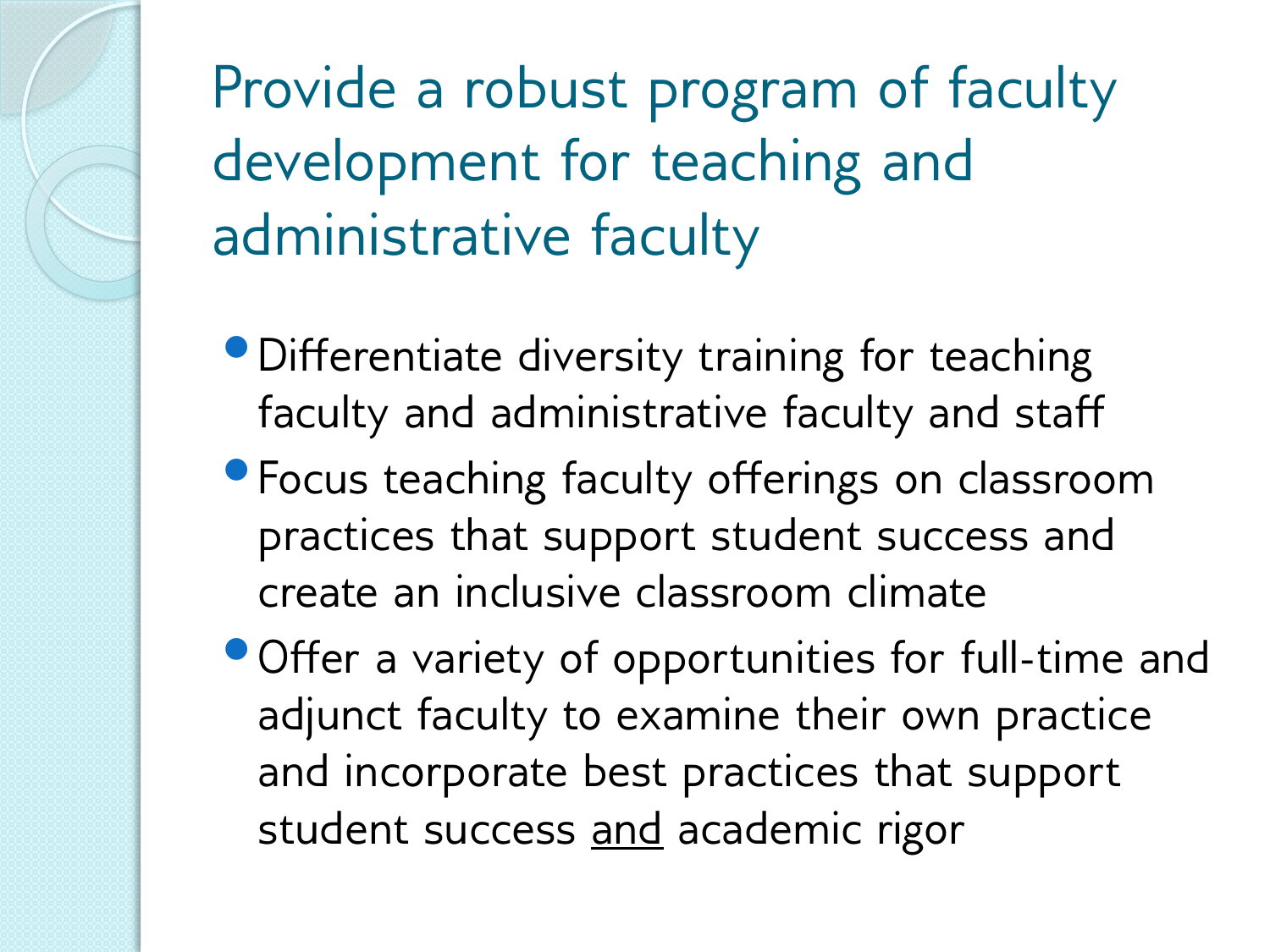

# Provide a robust program of faculty development for teaching and administrative faculty
Differentiate diversity training for teaching faculty and administrative faculty and staff
Focus teaching faculty offerings on classroom practices that support student success and create an inclusive classroom climate
Offer a variety of opportunities for full-time and adjunct faculty to examine their own practice and incorporate best practices that support student success and academic rigor